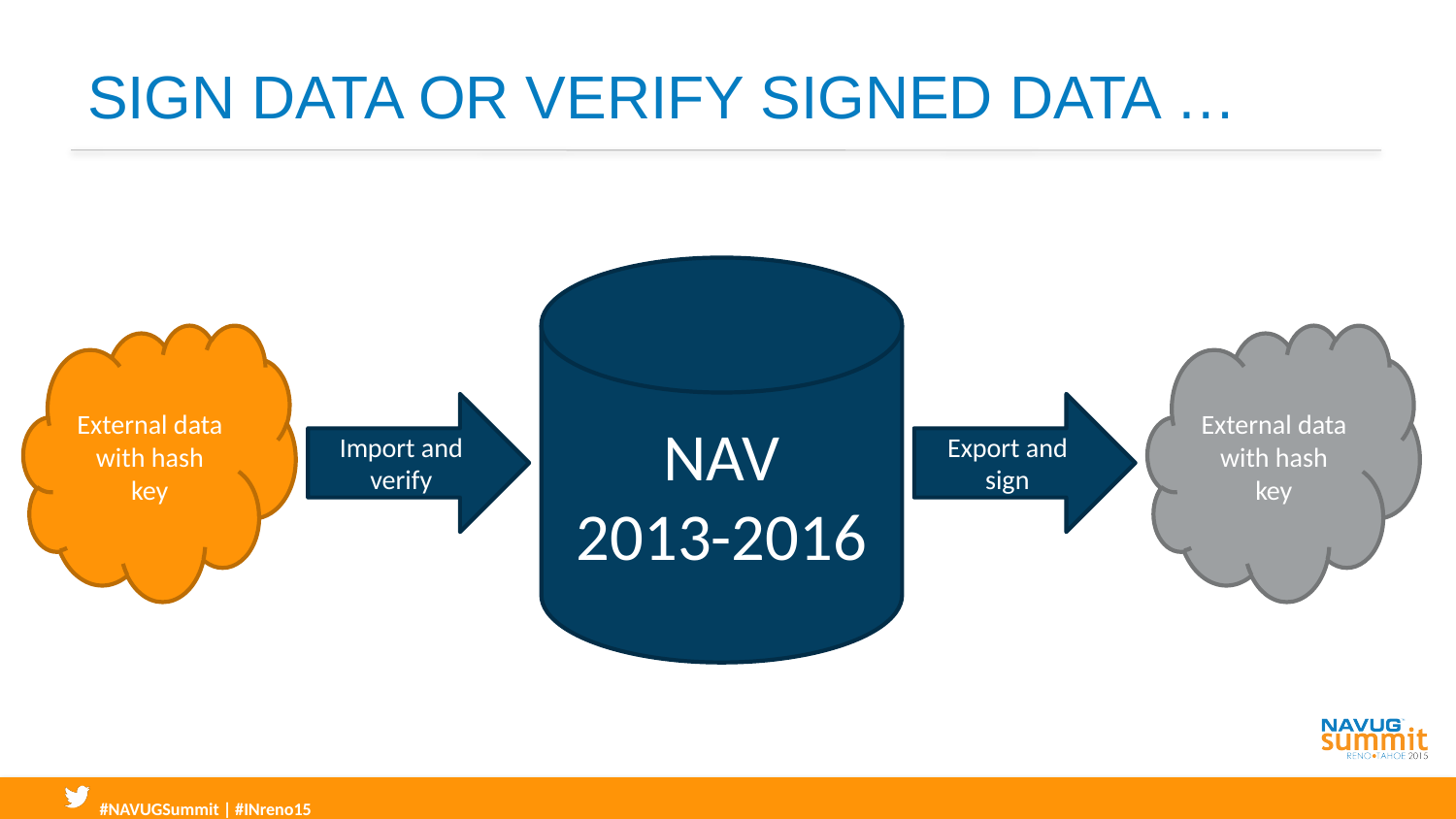

# Sign data or verify signed data …
NAV
2013-2016
External data
with hash key
External data
with hash key
Import and verify
Export and
sign